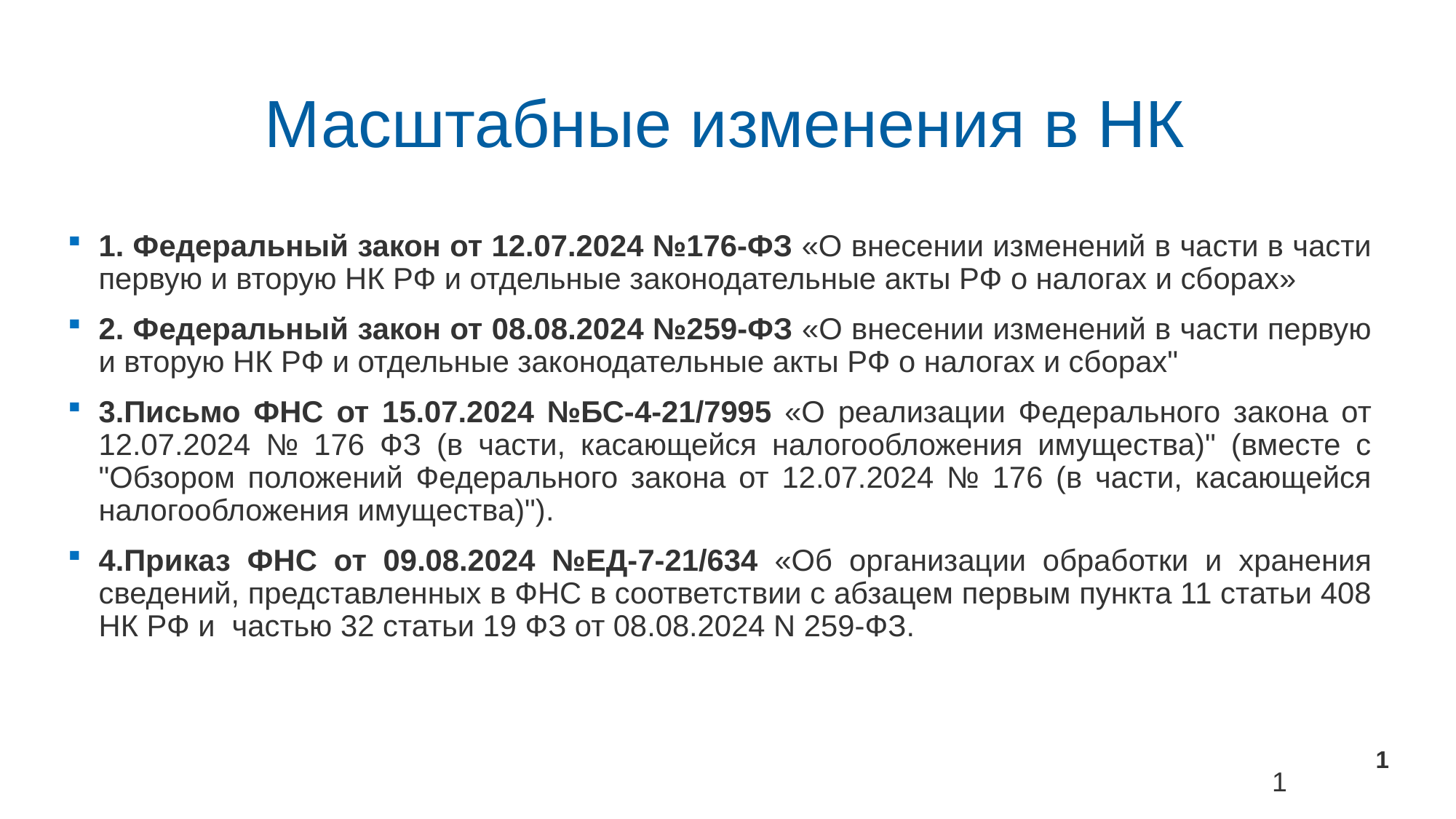

# Масштабные изменения в НК
1. Федеральный закон от 12.07.2024 №176-ФЗ «О внесении изменений в части в части первую и вторую НК РФ и отдельные законодательные акты РФ о налогах и сборах»
2. Федеральный закон от 08.08.2024 №259-ФЗ «О внесении изменений в части первую и вторую НК РФ и отдельные законодательные акты РФ о налогах и сборах"
3.Письмо ФНС от 15.07.2024 №БС-4-21/7995 «О реализации Федерального закона от 12.07.2024 № 176 ФЗ (в части, касающейся налогообложения имущества)" (вместе с "Обзором положений Федерального закона от 12.07.2024 № 176 (в части, касающейся налогообложения имущества)").
4.Приказ ФНС от 09.08.2024 №ЕД-7-21/634 «Об организации обработки и хранения сведений, представленных в ФНС в соответствии с абзацем первым пункта 11 статьи 408 НК РФ и  частью 32 статьи 19 ФЗ от 08.08.2024 N 259-ФЗ.

1